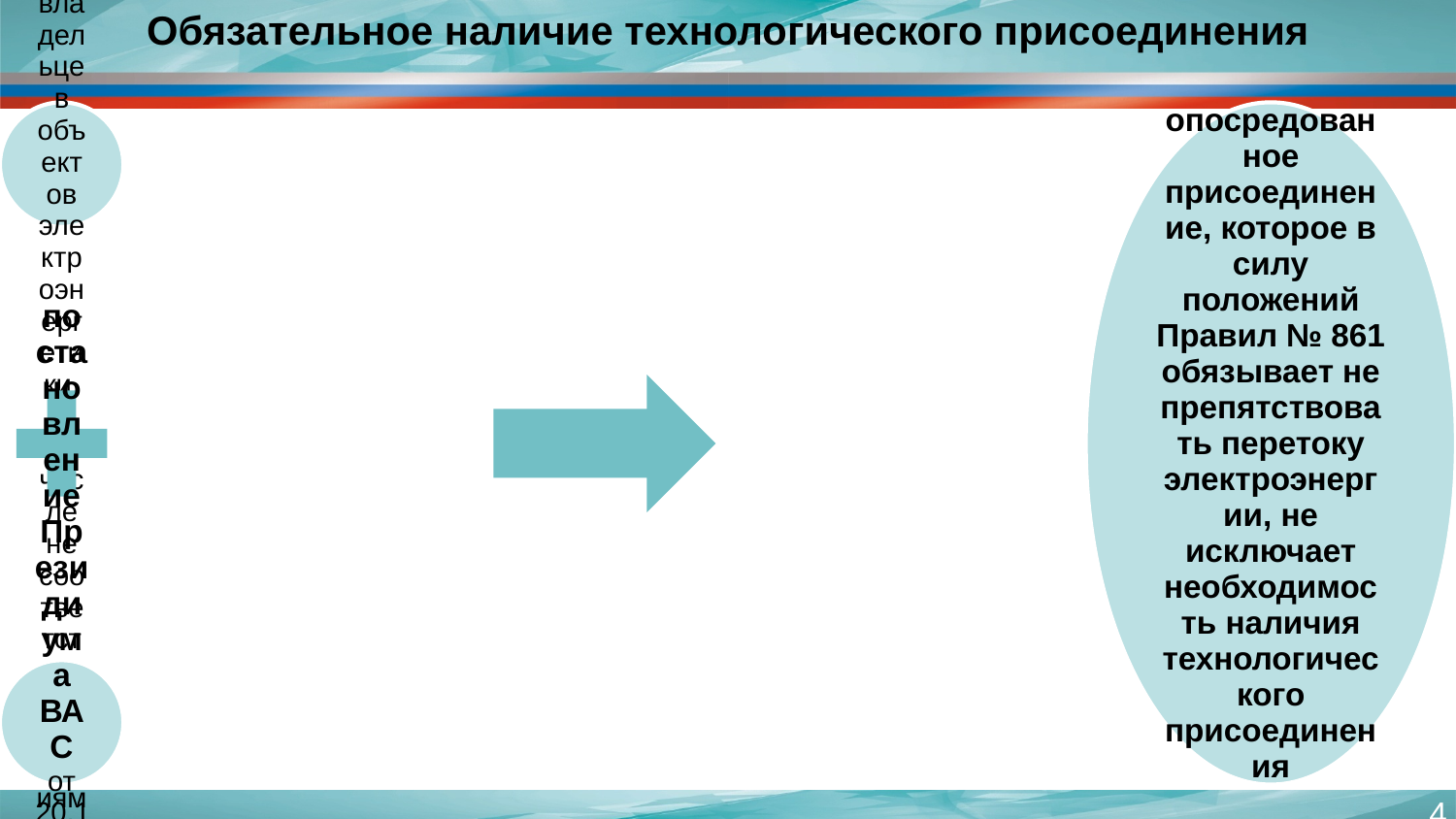

# Обязательное наличие технологического присоединения
опосредованное присоединение, которое в силу положений Правил № 861 обязывает не препятствовать перетоку электроэнергии, не исключает необходимость наличия технологического присоединения
4